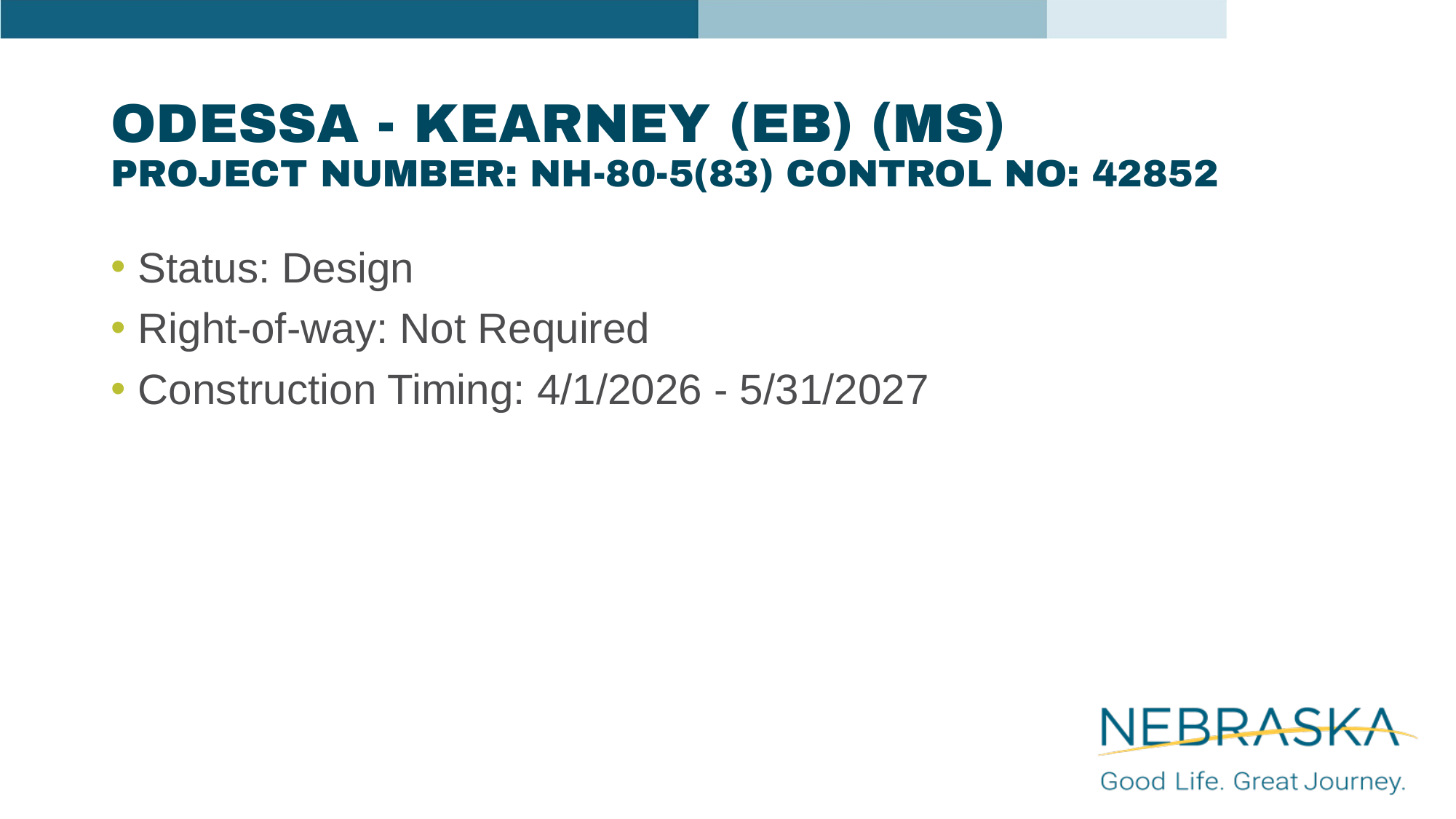

# Odessa - Kearney (EB) (MS) Project Number: NH-80-5(83) Control No: 42852
Status: Design
Right-of-way: Not Required
Construction Timing: 4/1/2026 - 5/31/2027